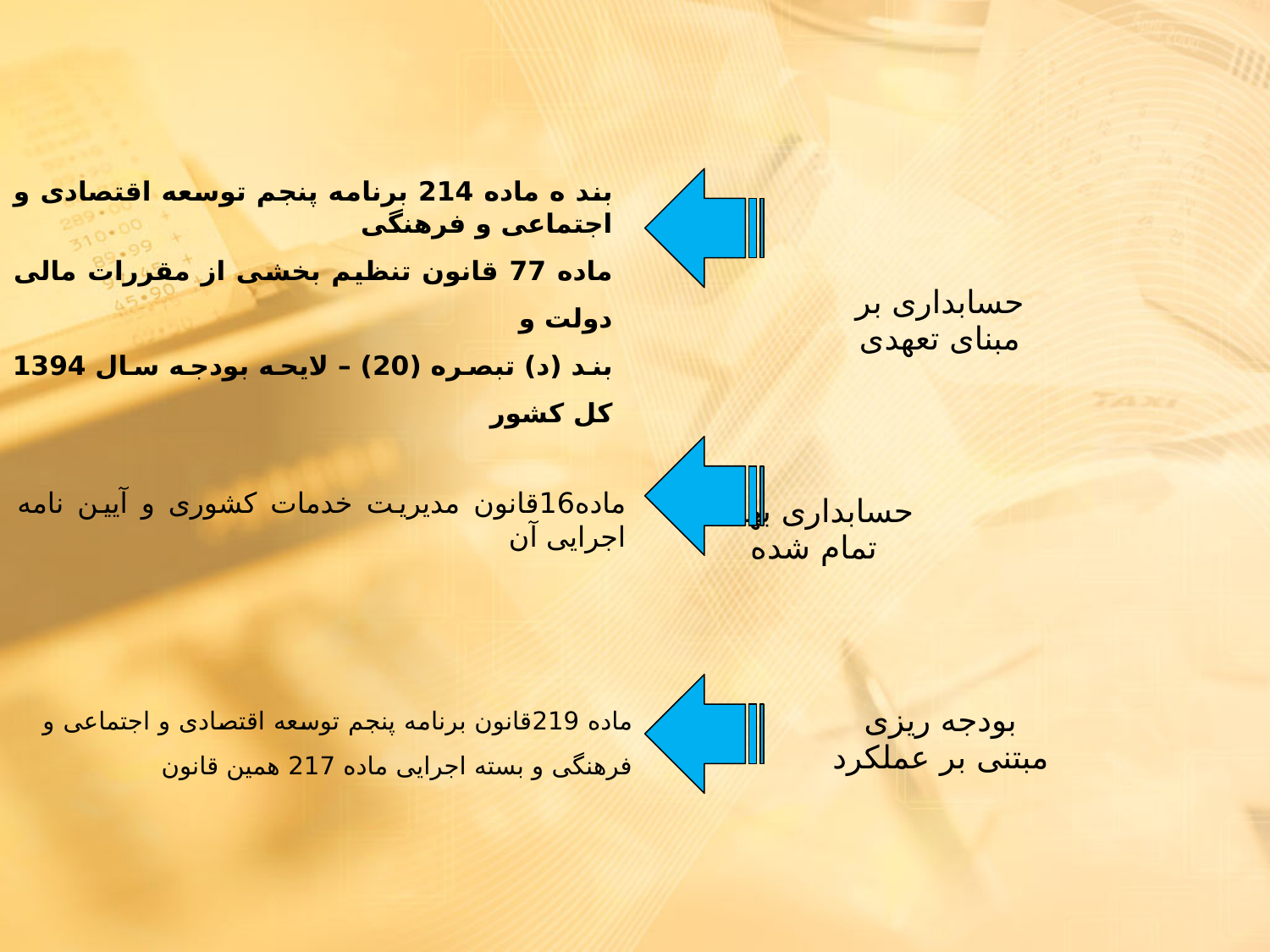

حسابداری بر مبنای تعهدی
بودجه ریزی مبتنی بر عملکرد
حسابداری بهای تمام شده
بند ه ماده 214 برنامه پنجم توسعه اقتصادی و اجتماعی و فرهنگی
ماده 77 قانون تنظیم بخشی از مقررات مالی دولت و
بند (د) تبصره (20) – لایحه بودجه سال 1394 کل کشور

ماده16قانون مدیریت خدمات کشوری و آیین نامه اجرایی آن

ماده 219قانون برنامه پنجم توسعه اقتصادی و اجتماعی و فرهنگی و بسته اجرایی ماده 217 همین قانون